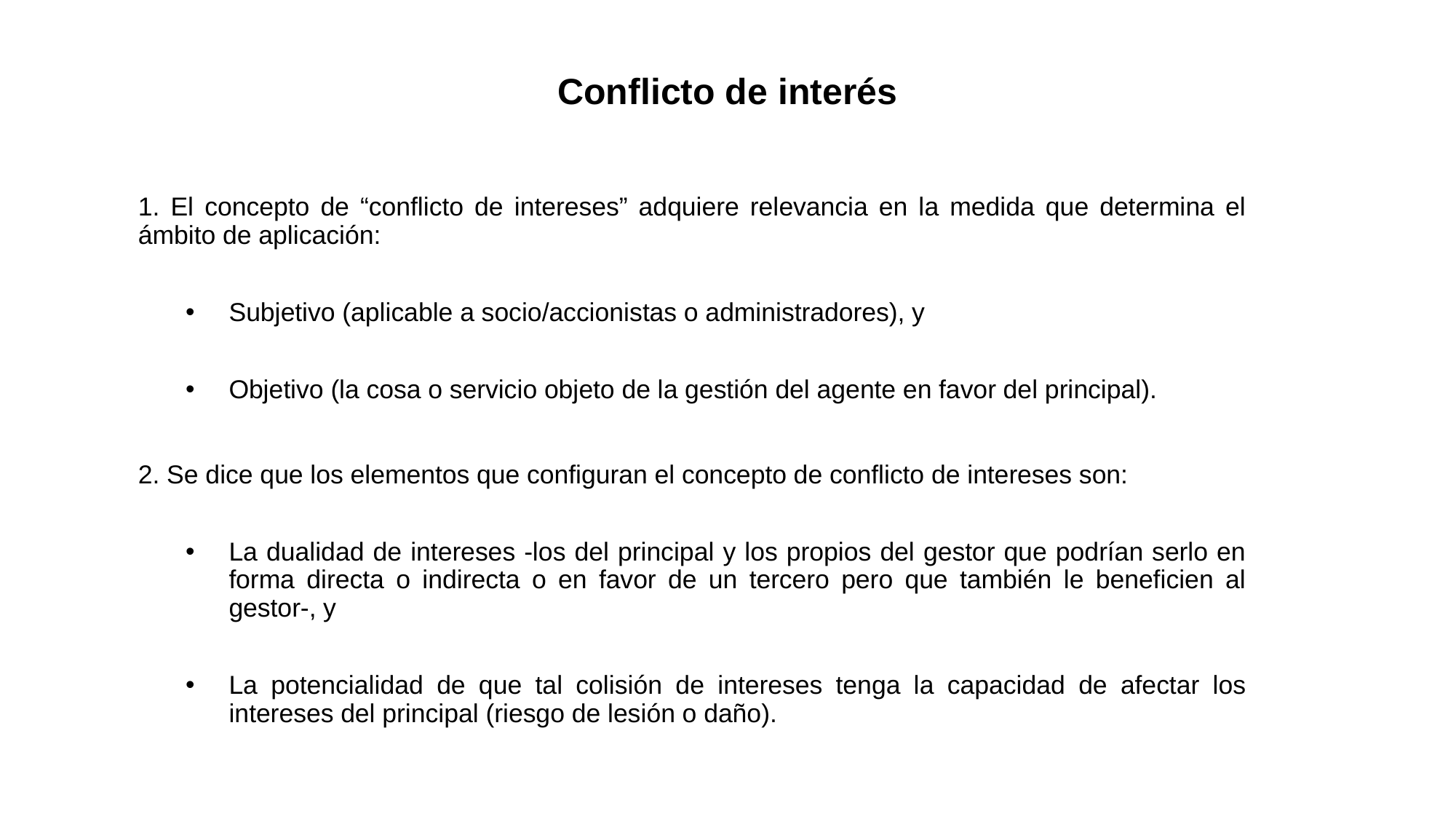

# Conflicto de interés

1. El concepto de “conflicto de intereses” adquiere relevancia en la medida que determina el ámbito de aplicación:

Subjetivo (aplicable a socio/accionistas o administradores), y

Objetivo (la cosa o servicio objeto de la gestión del agente en favor del principal).

2. Se dice que los elementos que configuran el concepto de conflicto de intereses son:

La dualidad de intereses -los del principal y los propios del gestor que podrían serlo en forma directa o indirecta o en favor de un tercero pero que también le beneficien al gestor-, y

La potencialidad de que tal colisión de intereses tenga la capacidad de afectar los intereses del principal (riesgo de lesión o daño).